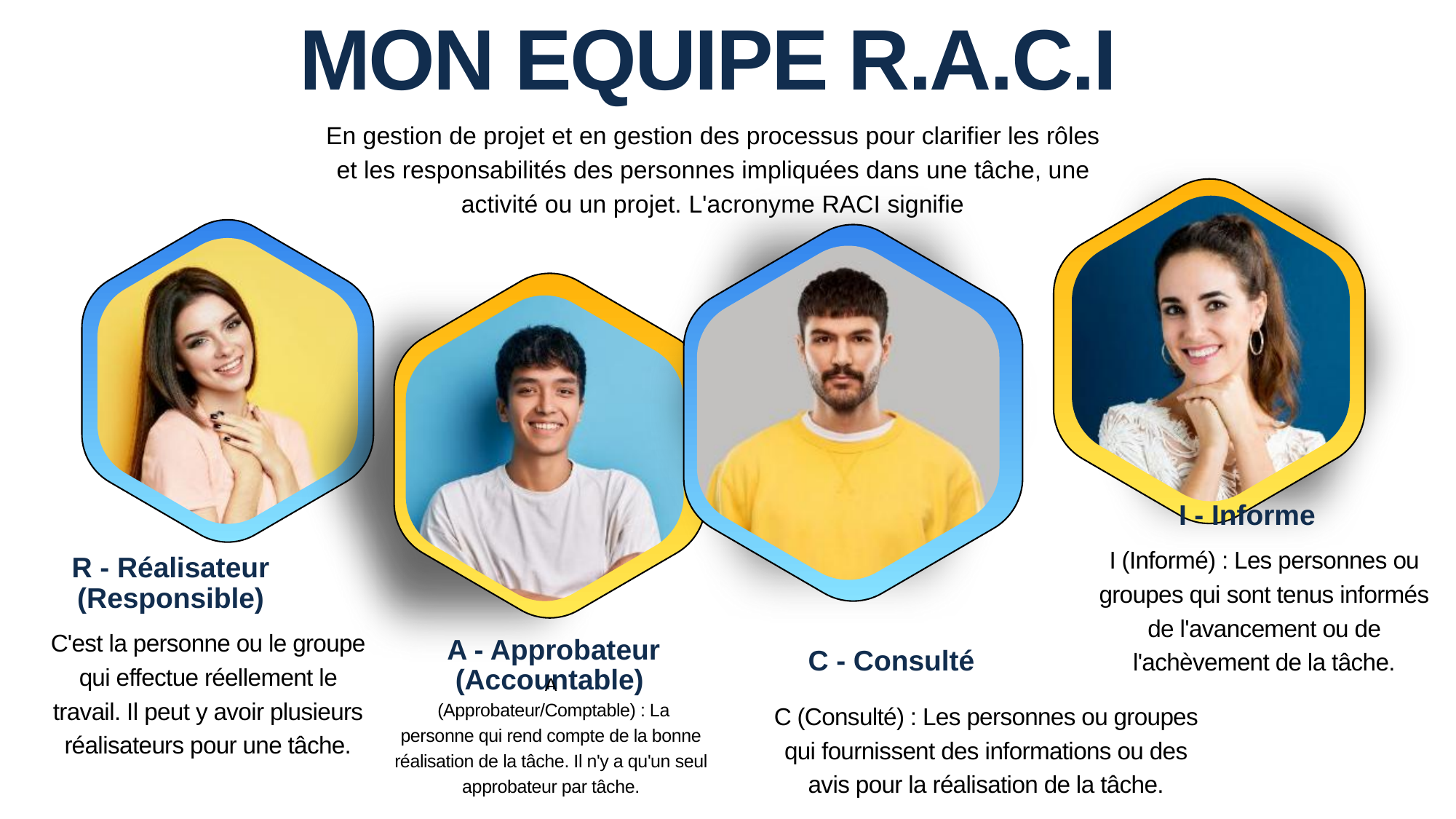

MON EQUIPE R.A.C.I
En gestion de projet et en gestion des processus pour clarifier les rôles et les responsabilités des personnes impliquées dans une tâche, une activité ou un projet. L'acronyme RACI signifie

I - Informe
I (Informé) : Les personnes ou groupes qui sont tenus informés de l'avancement ou de l'achèvement de la tâche.
R - Réalisateur (Responsible)
C'est la personne ou le groupe qui effectue réellement le travail. Il peut y avoir plusieurs réalisateurs pour une tâche.
A - Approbateur (Accountable)
C - Consulté
A
 (Approbateur/Comptable) : La personne qui rend compte de la bonne réalisation de la tâche. Il n'y a qu'un seul approbateur par tâche.

C (Consulté) : Les personnes ou groupes qui fournissent des informations ou des avis pour la réalisation de la tâche.